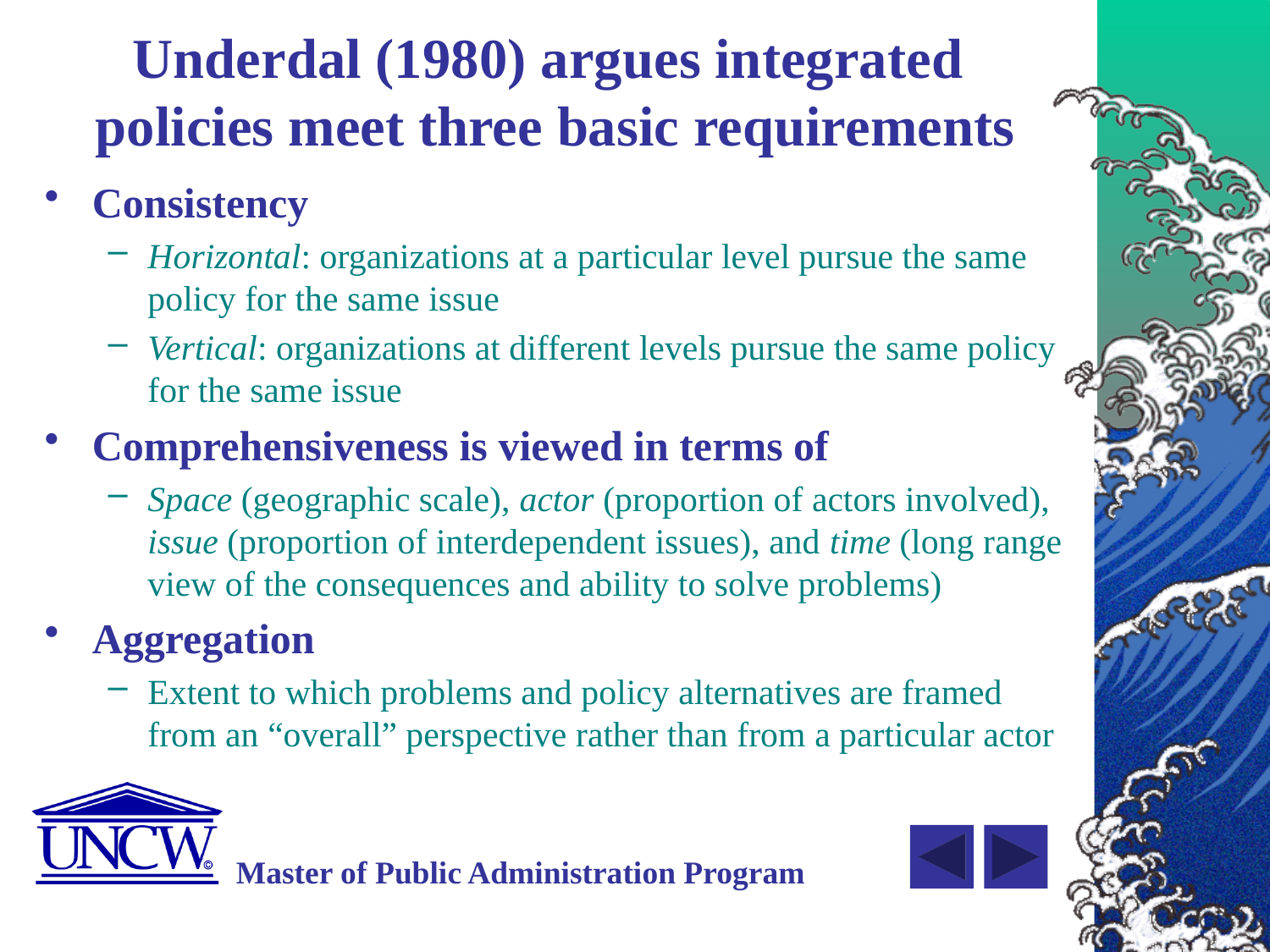

# Underdal (1980) argues integrated policies meet three basic requirements
Consistency
Horizontal: organizations at a particular level pursue the same policy for the same issue
Vertical: organizations at different levels pursue the same policy for the same issue
Comprehensiveness is viewed in terms of
Space (geographic scale), actor (proportion of actors involved),  issue (proportion of interdependent issues), and time (long range view of the consequences and ability to solve problems)
Aggregation
Extent to which problems and policy alternatives are framed from an “overall” perspective rather than from a particular actor